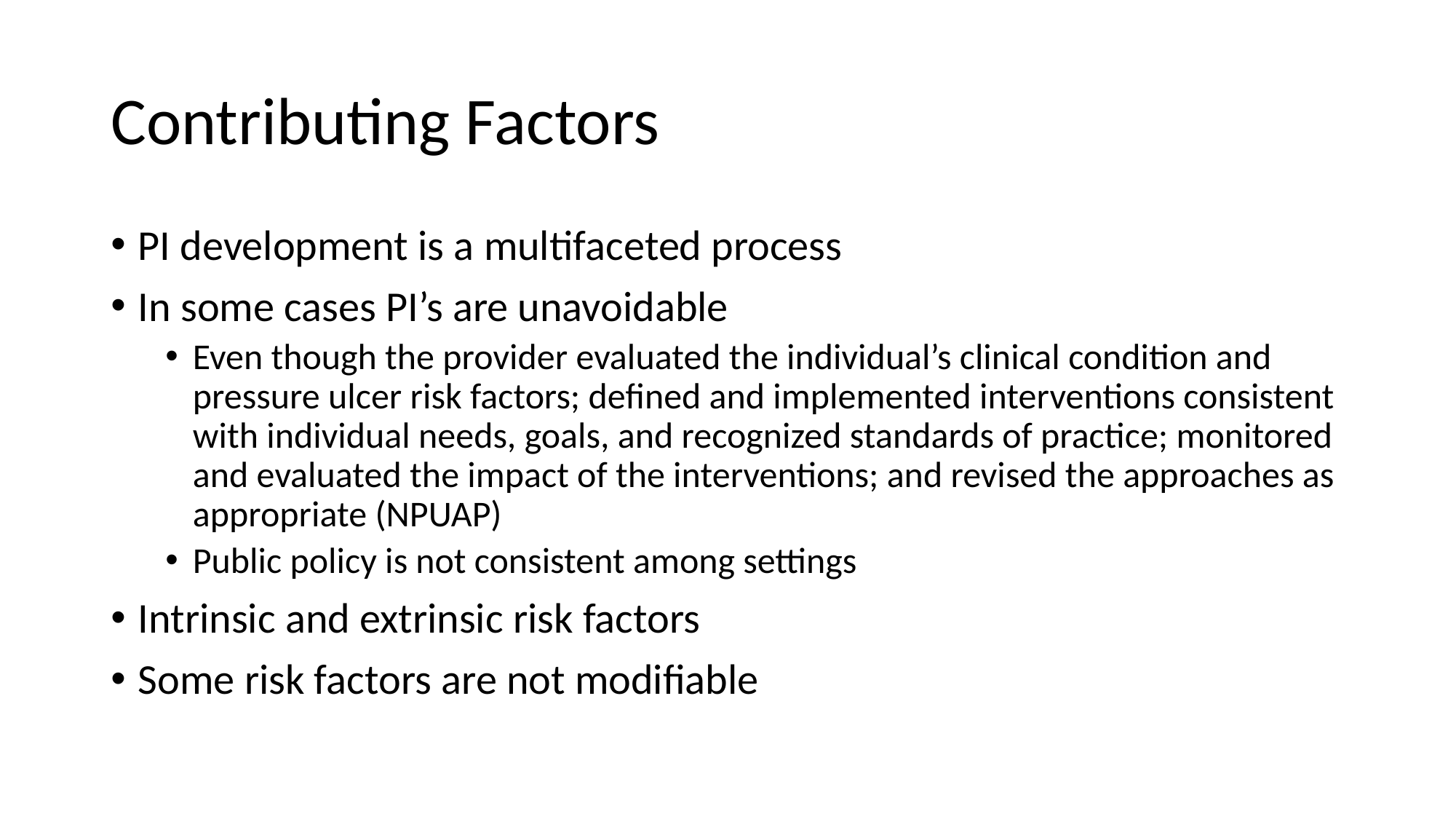

# Contributing Factors
PI development is a multifaceted process
In some cases PI’s are unavoidable
Even though the provider evaluated the individual’s clinical condition and pressure ulcer risk factors; defined and implemented interventions consistent with individual needs, goals, and recognized standards of practice; monitored and evaluated the impact of the interventions; and revised the approaches as appropriate (NPUAP)
Public policy is not consistent among settings
Intrinsic and extrinsic risk factors
Some risk factors are not modifiable